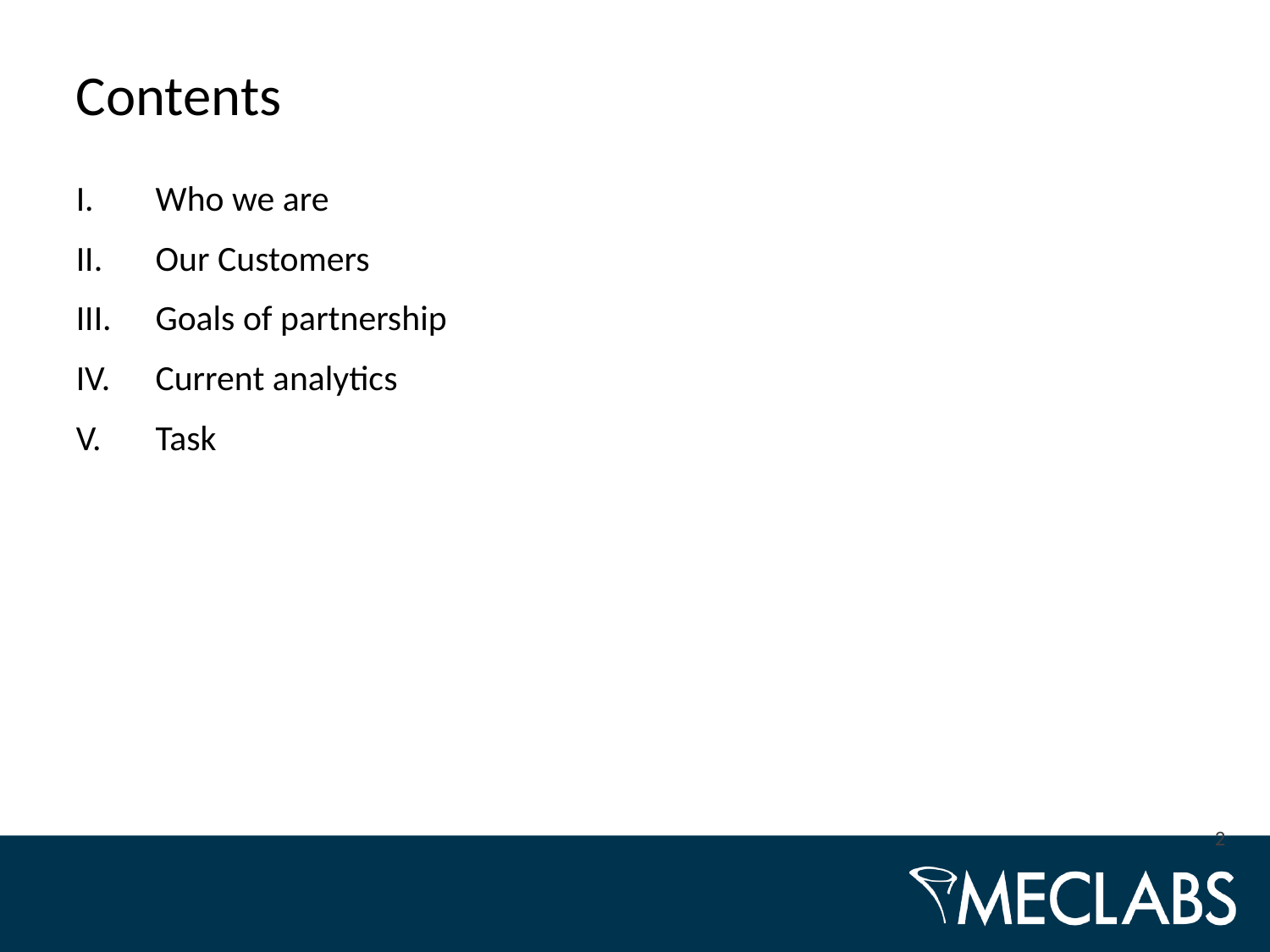

# Contents
Who we are
Our Customers
Goals of partnership
Current analytics
Task
2